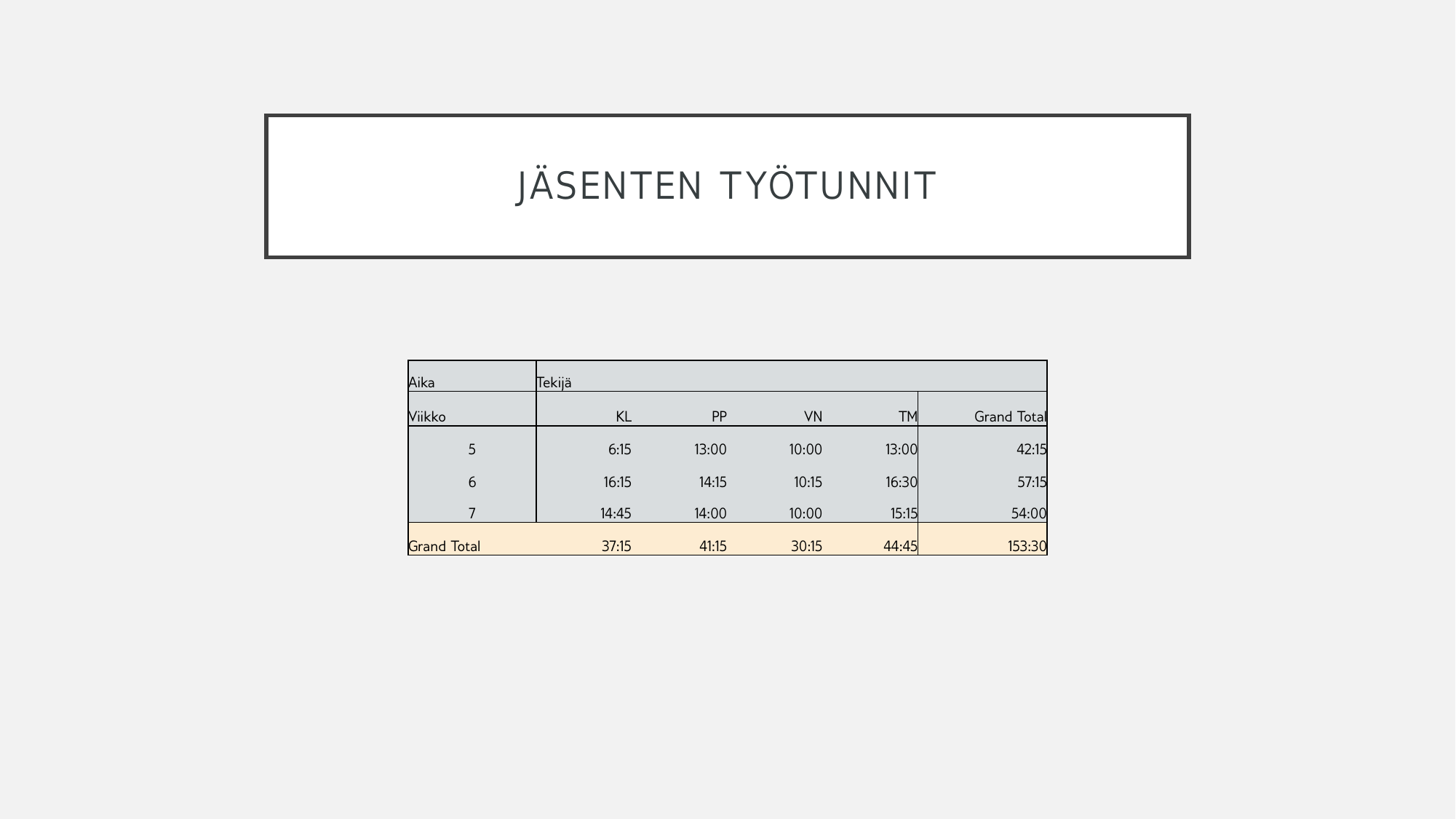

# Jäsenten työtunnit
| Aika | Tekijä |  |  |  |  |
| --- | --- | --- | --- | --- | --- |
| Viikko | KL | PP | VN | TM | Grand Total |
| 5 | 6:15 | 13:00 | 10:00 | 13:00 | 42:15 |
| 6 | 16:15 | 14:15 | 10:15 | 16:30 | 57:15 |
| 7 | 14:45 | 14:00 | 10:00 | 15:15 | 54:00 |
| Grand Total | 37:15 | 41:15 | 30:15 | 44:45 | 153:30 |